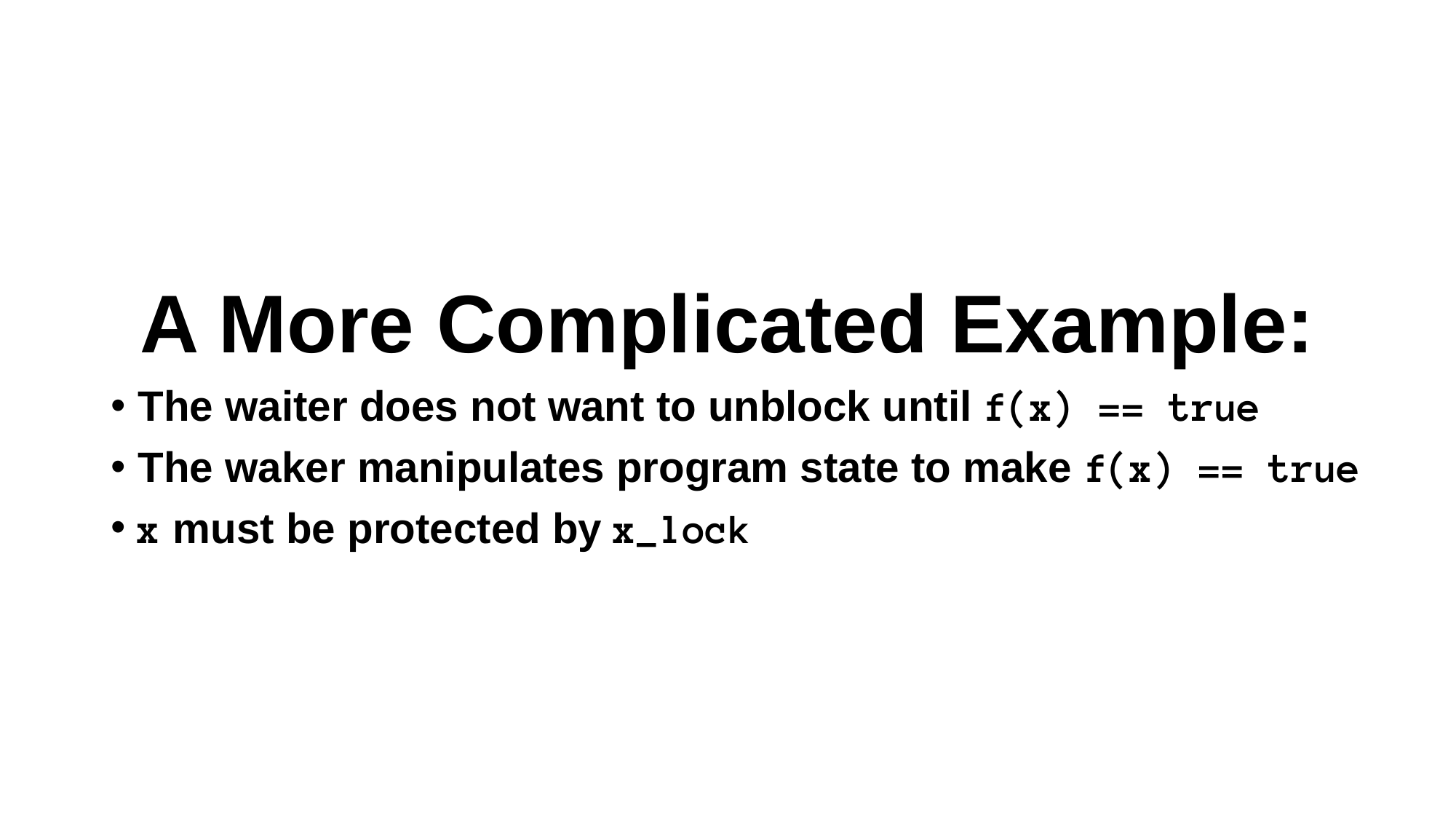

# A More Complicated Example:
The waiter does not want to unblock until f(x) == true
The waker manipulates program state to make f(x) == true
x must be protected by x_lock